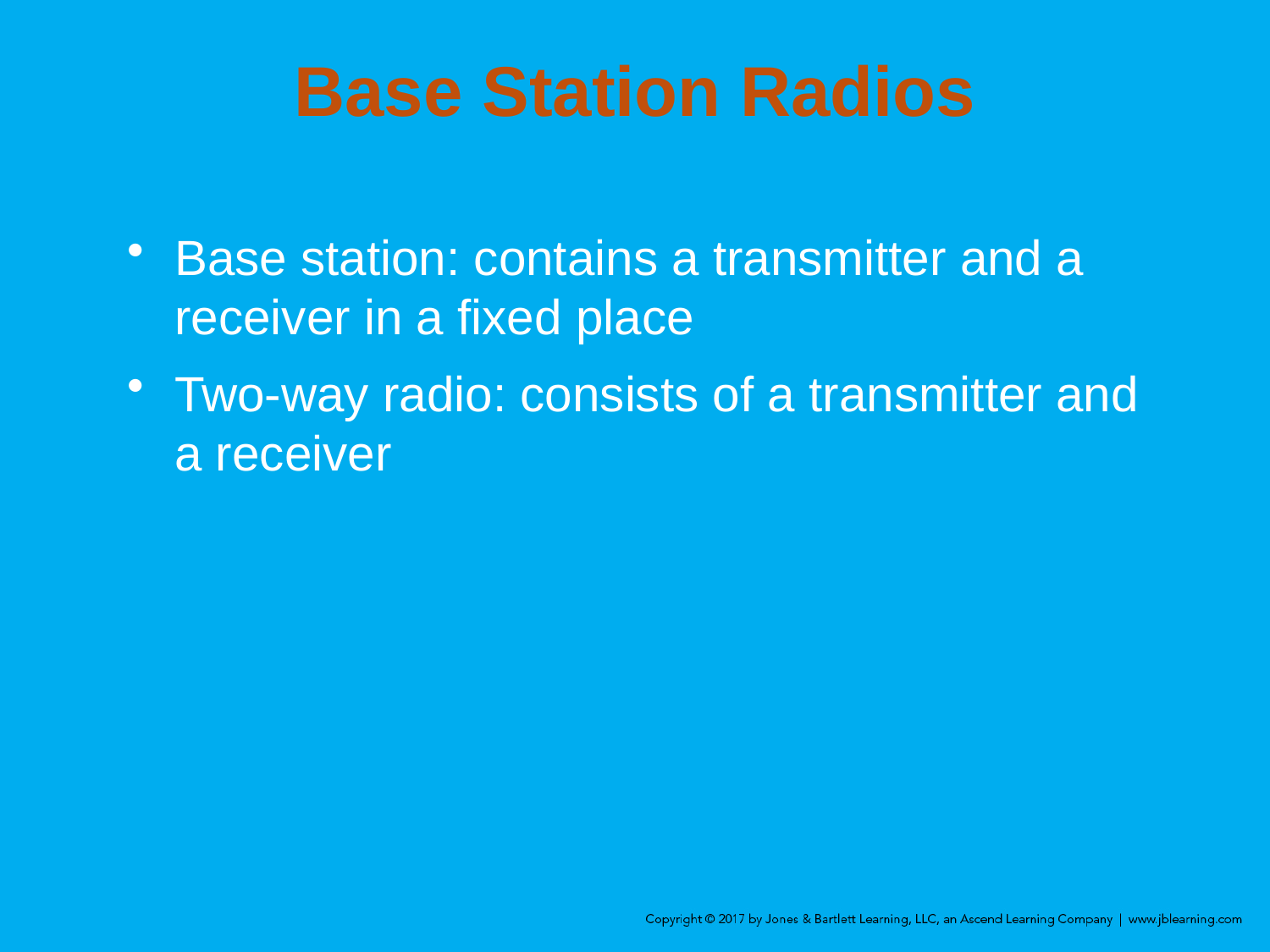

# Base Station Radios
Base station: contains a transmitter and a receiver in a fixed place
Two-way radio: consists of a transmitter and a receiver